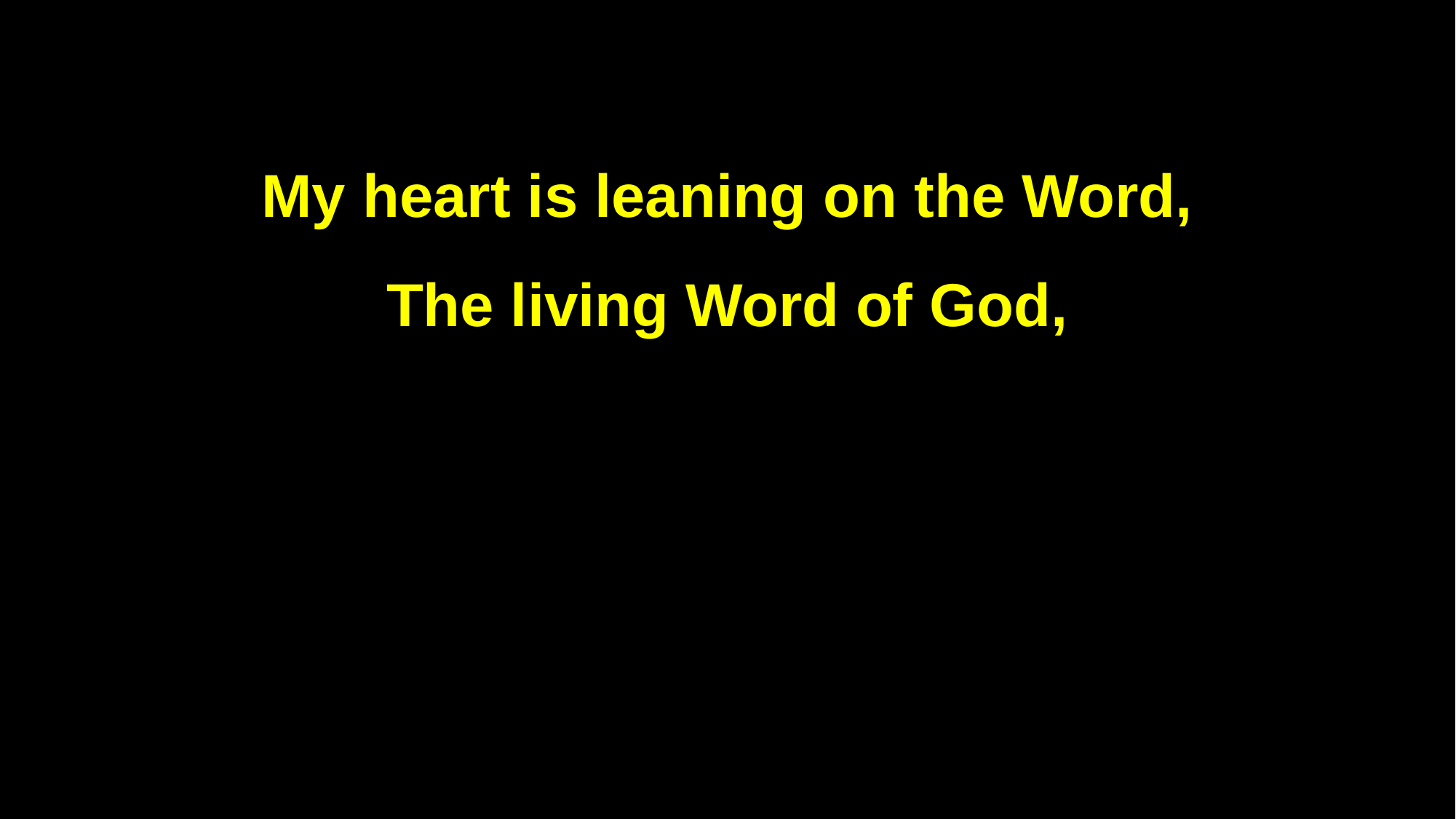

My heart is leaning on the Word,
The living Word of God,